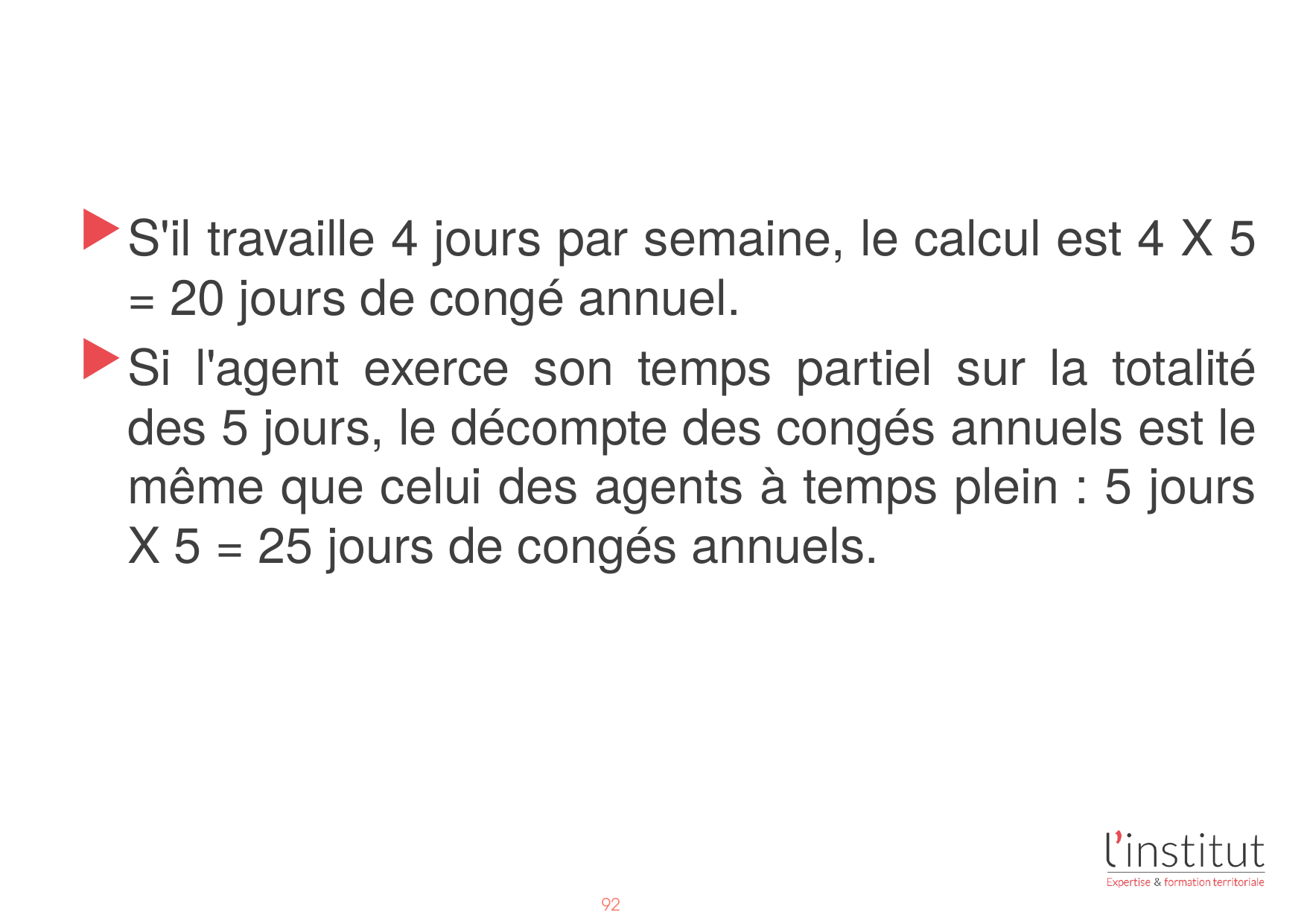

#

S'il travaille 4 jours par semaine, le calcul est 4 X 5 = 20 jours de congé annuel.
Si l'agent exerce son temps partiel sur la totalité des 5 jours, le décompte des congés annuels est le même que celui des agents à temps plein : 5 jours X 5 = 25 jours de congés annuels.